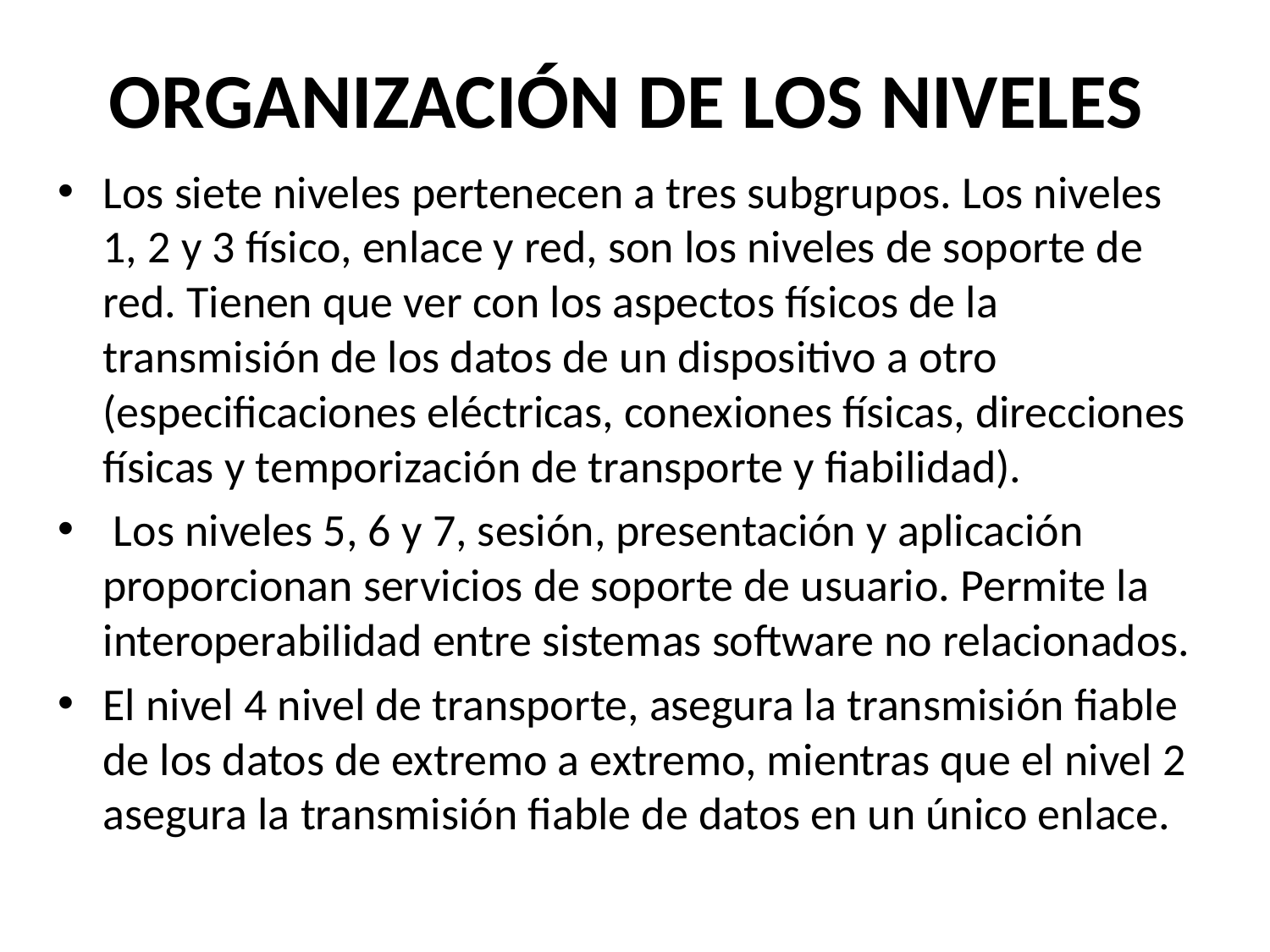

# ORGANIZACIÓN DE LOS NIVELES
Los siete niveles pertenecen a tres subgrupos. Los niveles 1, 2 y 3 físico, enlace y red, son los niveles de soporte de red. Tienen que ver con los aspectos físicos de la transmisión de los datos de un dispositivo a otro (especificaciones eléctricas, conexiones físicas, direcciones físicas y temporización de transporte y fiabilidad).
 Los niveles 5, 6 y 7, sesión, presentación y aplicación proporcionan servicios de soporte de usuario. Permite la interoperabilidad entre sistemas software no relacionados.
El nivel 4 nivel de transporte, asegura la transmisión fiable de los datos de extremo a extremo, mientras que el nivel 2 asegura la transmisión fiable de datos en un único enlace.